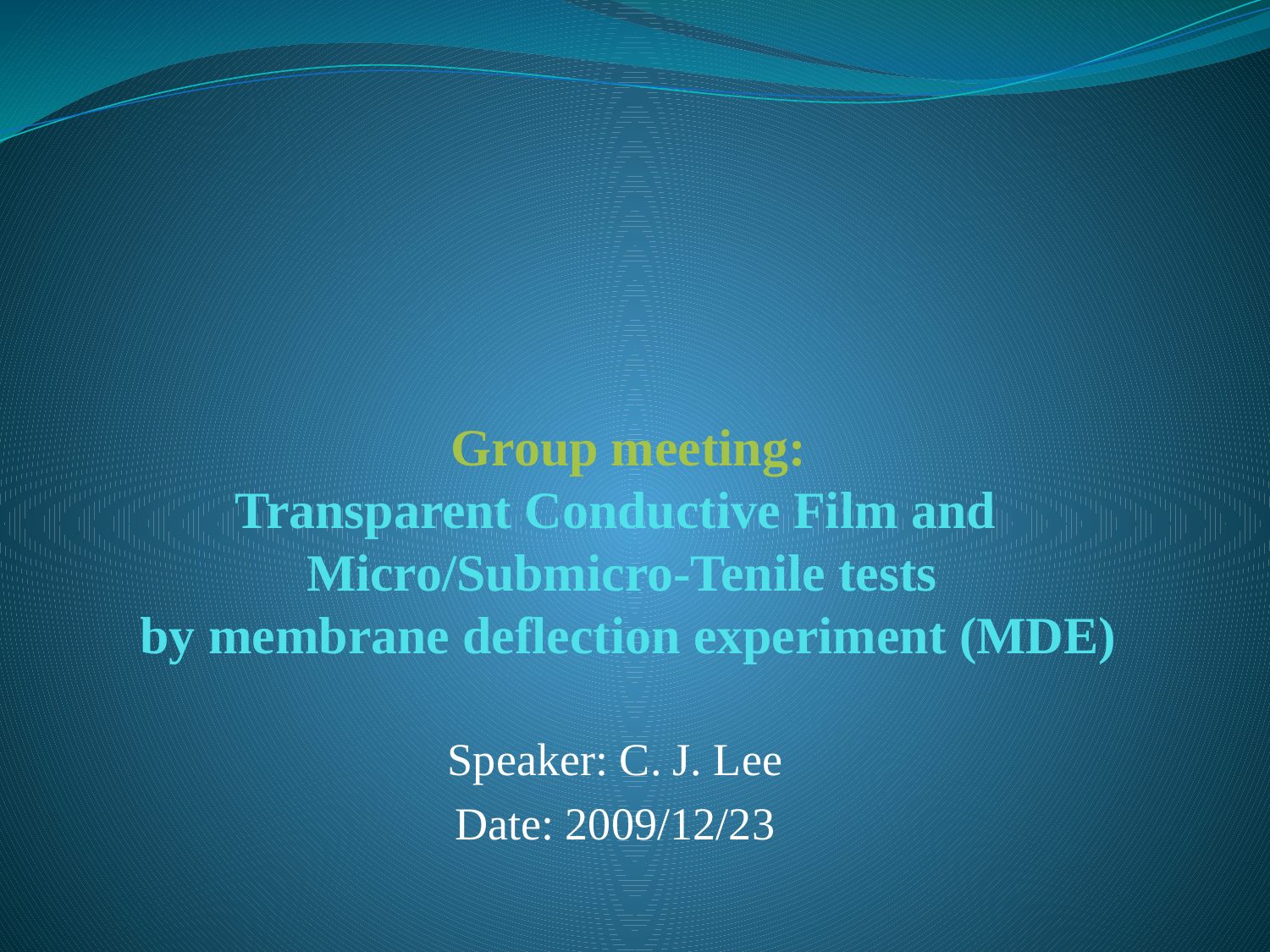

# Group meeting: Transparent Conductive Film and Micro/Submicro-Tenile tests by membrane deflection experiment (MDE)

Speaker: C. J. Lee
Date: 2009/12/23